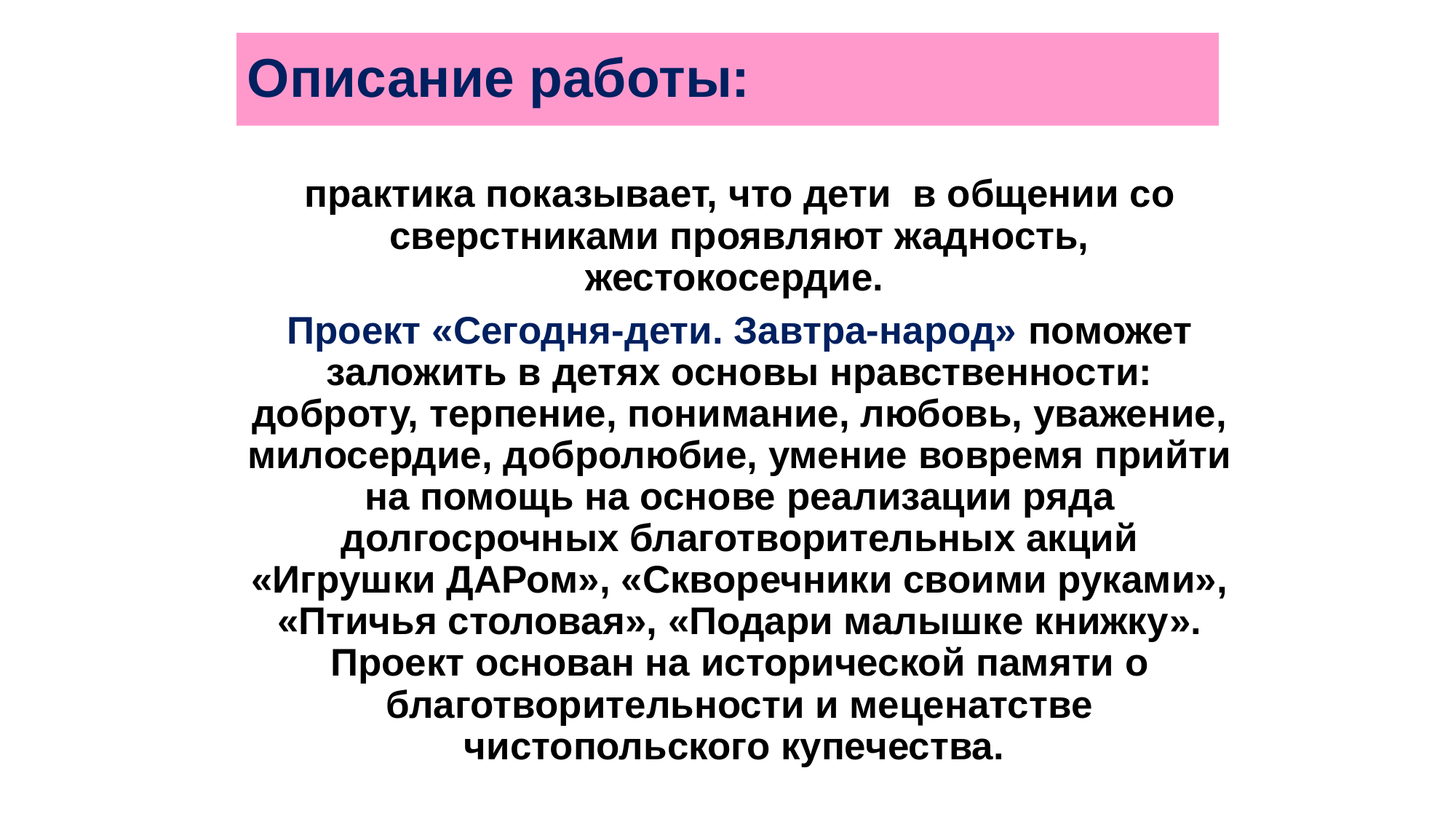

# Описание работы:
практика показывает, что дети  в общении со сверстниками проявляют жадность, жестокосердие.
Проект «Сегодня-дети. Завтра-народ» поможет заложить в детях основы нравственности: доброту, терпение, понимание, любовь, уважение, милосердие, добролюбие, умение вовремя прийти на помощь на основе реализации ряда долгосрочных благотворительных акций «Игрушки ДАРом», «Скворечники своими руками», «Птичья столовая», «Подари малышке книжку». Проект основан на исторической памяти о благотворительности и меценатстве чистопольского купечества.